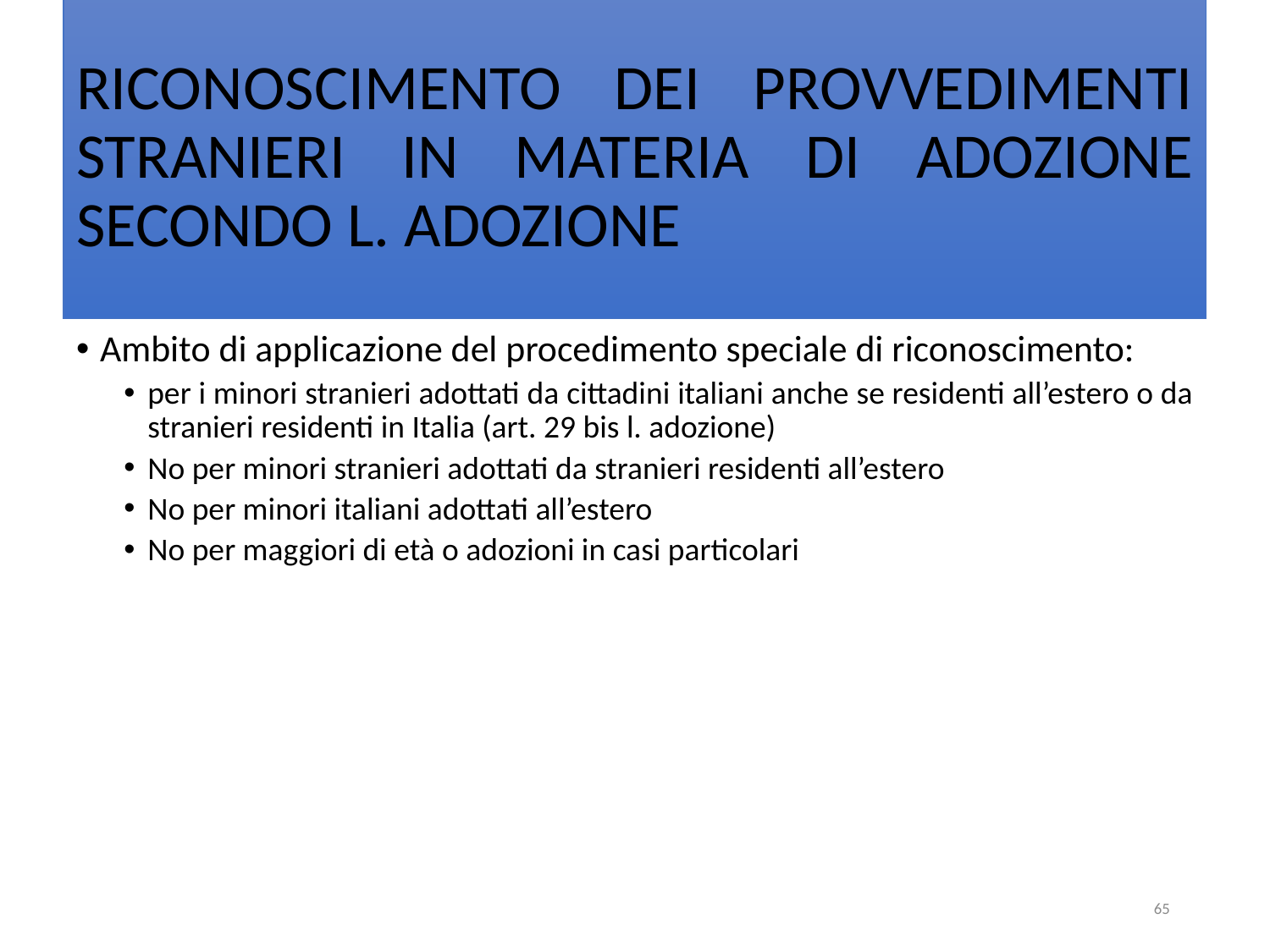

# RICONOSCIMENTO DEI PROVVEDIMENTI STRANIERI IN MATERIA DI ADOZIONE SECONDO L. ADOZIONE

Ambito di applicazione del procedimento speciale di riconoscimento:
per i minori stranieri adottati da cittadini italiani anche se residenti all’estero o da stranieri residenti in Italia (art. 29 bis l. adozione)
No per minori stranieri adottati da stranieri residenti all’estero
No per minori italiani adottati all’estero
No per maggiori di età o adozioni in casi particolari

65